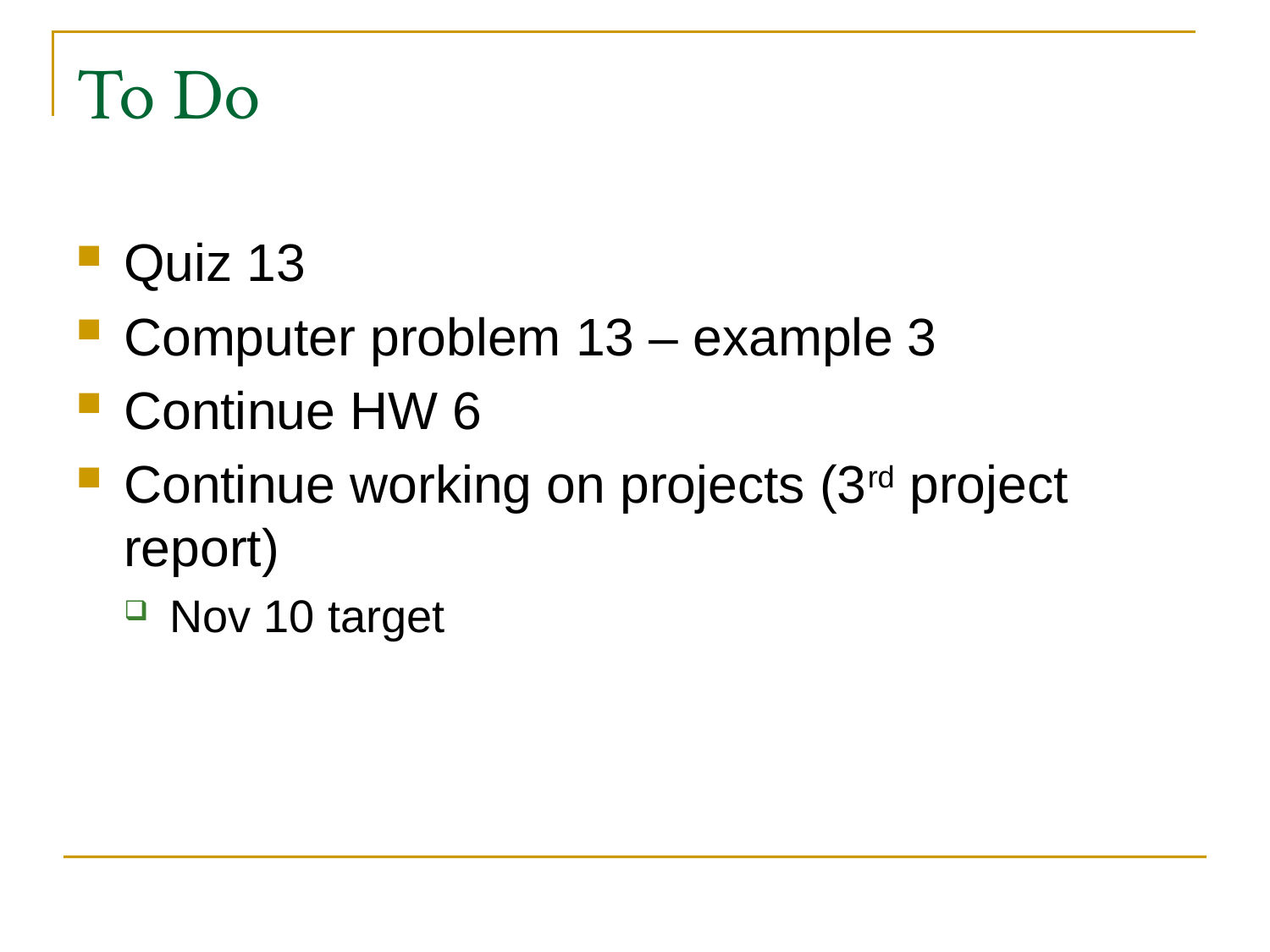

# To Do
Quiz 13
Computer problem 13 – example 3
Continue HW 6
Continue working on projects (3rd project report)
Nov 10 target